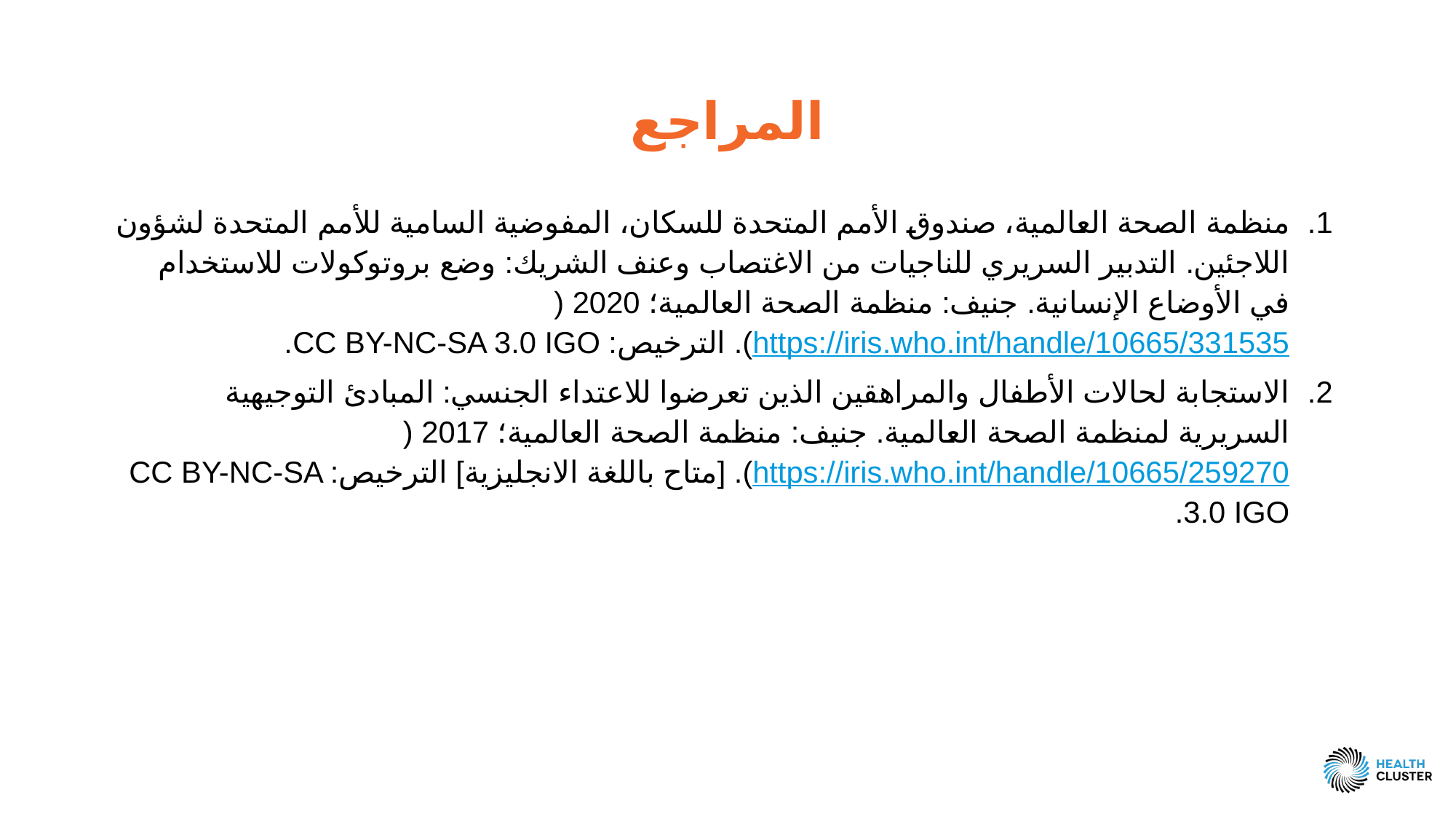

# المراجع
منظمة الصحة العالمية، صندوق الأمم المتحدة للسكان، المفوضية السامية للأمم المتحدة لشؤون اللاجئين. التدبير السريري للناجيات من الاغتصاب وعنف الشريك: وضع بروتوكولات للاستخدام في الأوضاع الإنسانية. جنيف: منظمة الصحة العالمية؛ 2020 (https://iris.who.int/handle/10665/331535). الترخيص: CC BY-NC-SA 3.0 IGO.
الاستجابة لحالات الأطفال والمراهقين الذين تعرضوا للاعتداء الجنسي: المبادئ التوجيهية السريرية لمنظمة الصحة العالمية. جنيف: منظمة الصحة العالمية؛ 2017 (https://iris.who.int/handle/10665/259270). [متاح باللغة الانجليزية] الترخيص: CC BY-NC-SA 3.0 IGO.